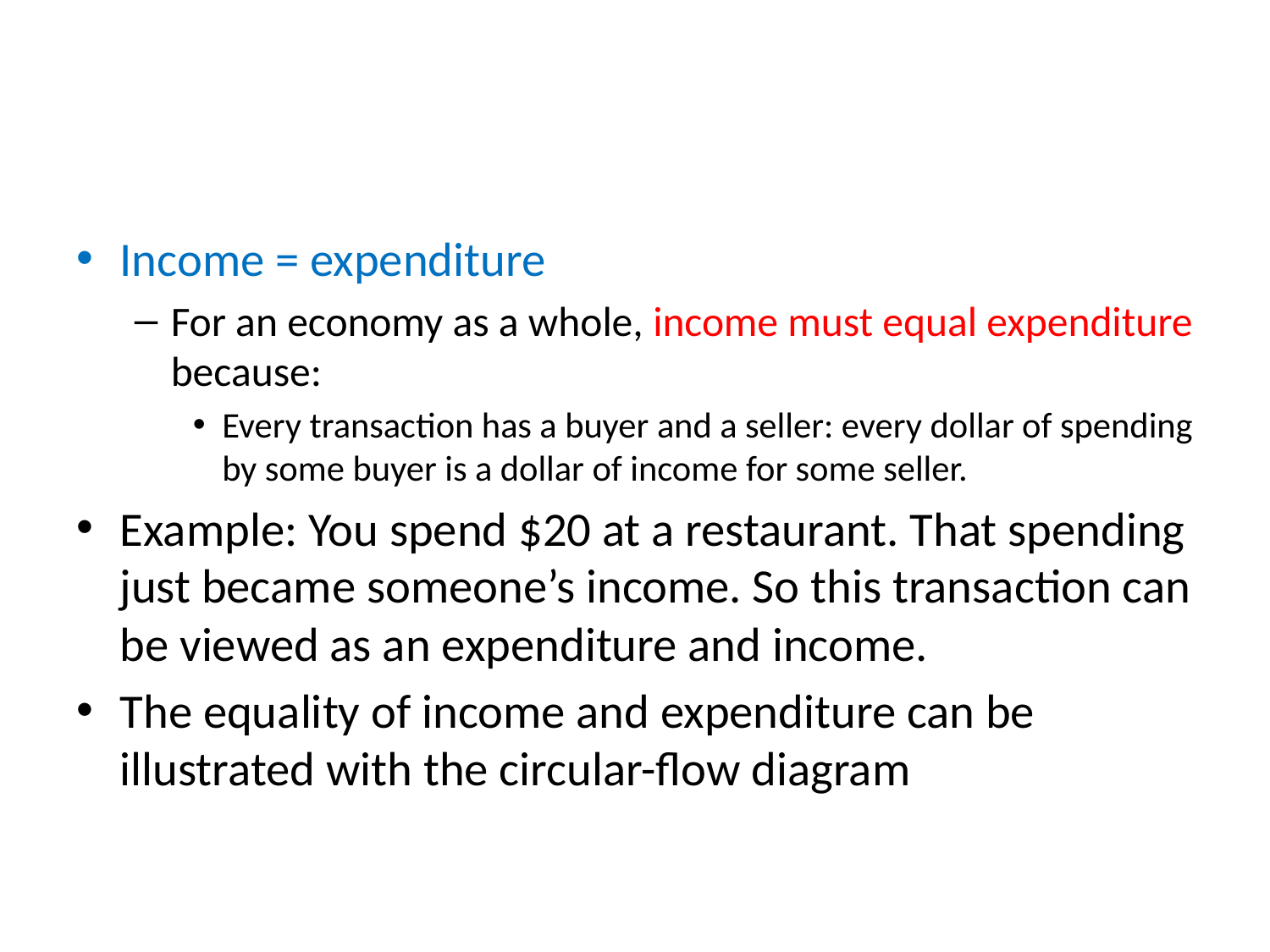

#
Income = expenditure
For an economy as a whole, income must equal expenditure because:
Every transaction has a buyer and a seller: every dollar of spending by some buyer is a dollar of income for some seller.
Example: You spend $20 at a restaurant. That spending just became someone’s income. So this transaction can be viewed as an expenditure and income.
The equality of income and expenditure can be illustrated with the circular-flow diagram